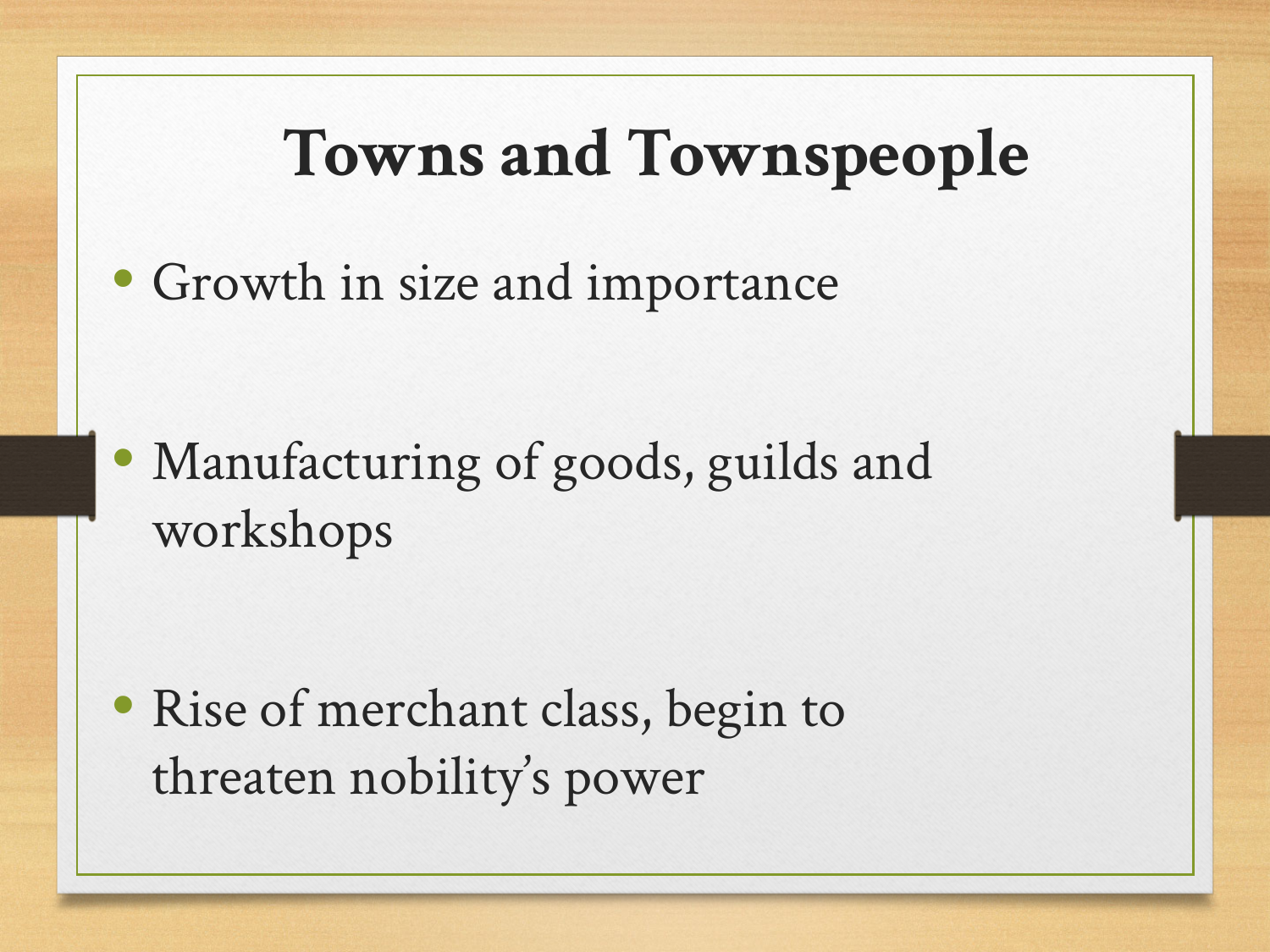

Towns and Townspeople
Growth in size and importance

Manufacturing of goods, guilds and workshops

Rise of merchant class, begin to threaten nobility’s power